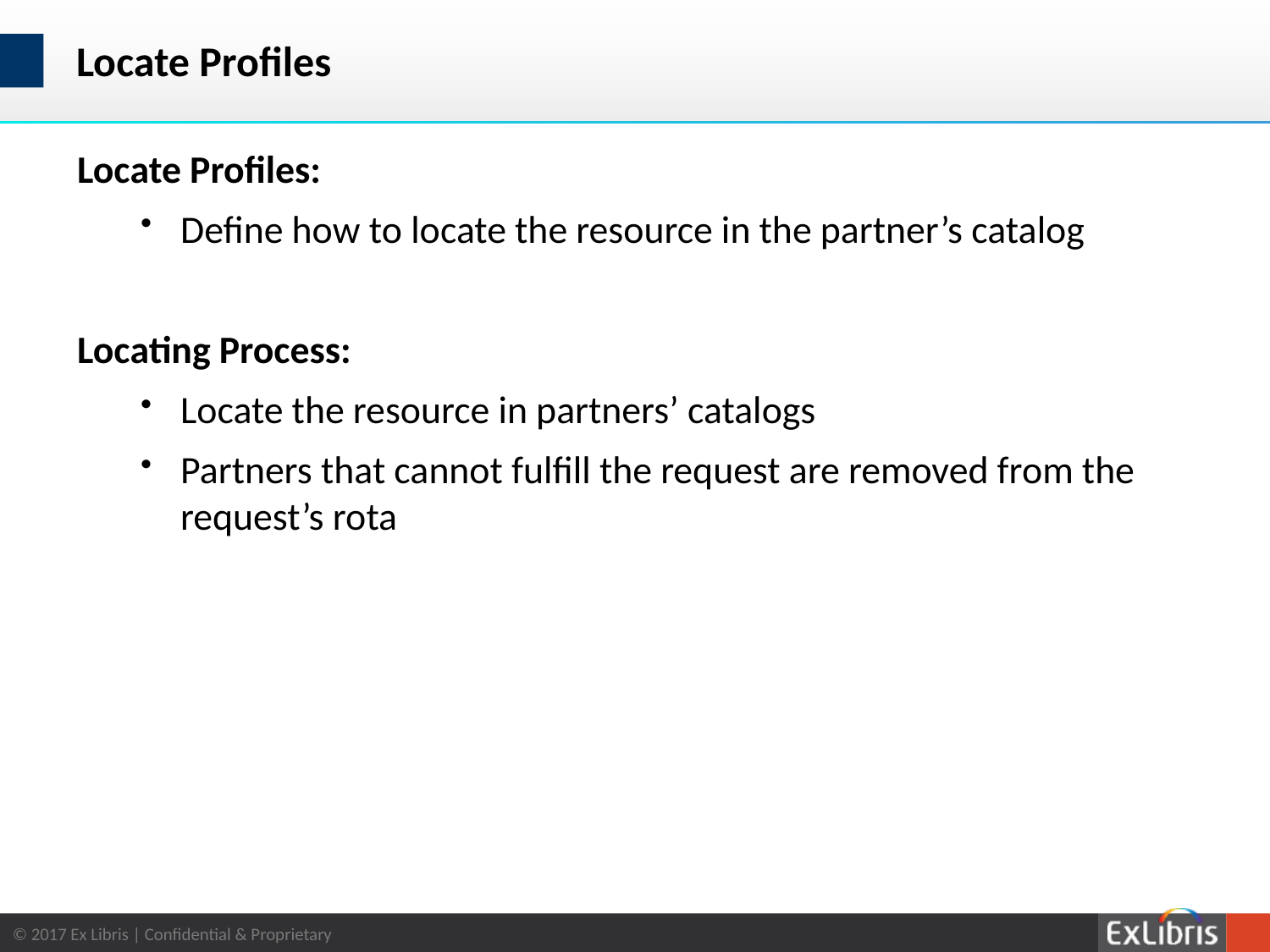

# Locate Profiles
Locate Profiles:
Define how to locate the resource in the partner’s catalog

Locating Process:
Locate the resource in partners’ catalogs
Partners that cannot fulfill the request are removed from the request’s rota